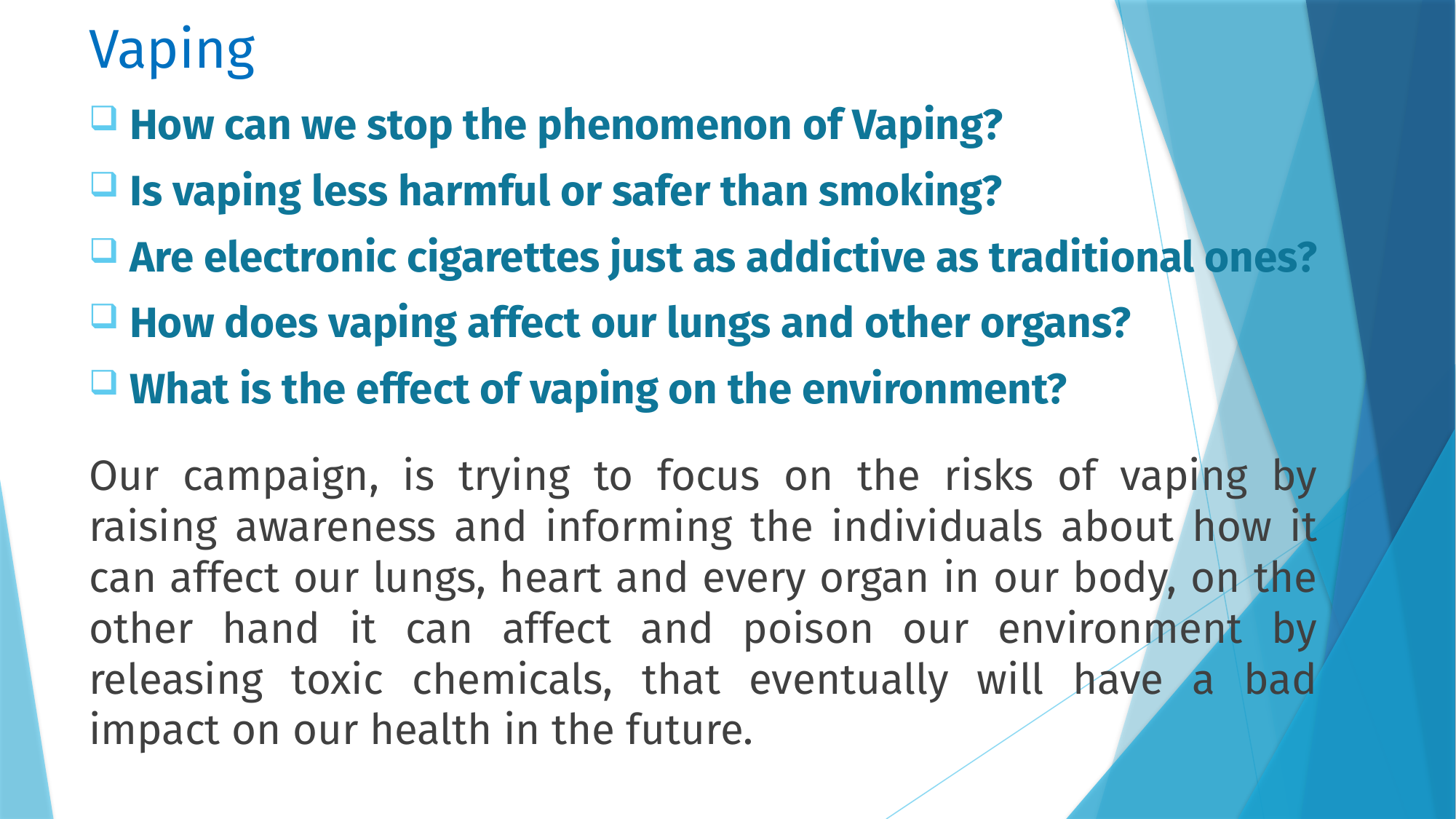

# Vaping
How can we stop the phenomenon of Vaping?
Is vaping less harmful or safer than smoking?
Are electronic cigarettes just as addictive as traditional ones?
How does vaping affect our lungs and other organs?
What is the effect of vaping on the environment?

Our campaign, is trying to focus on the risks of vaping by raising awareness and informing the individuals about how it can affect our lungs, heart and every organ in our body, on the other hand it can affect and poison our environment by releasing toxic chemicals, that eventually will have a bad impact on our health in the future.